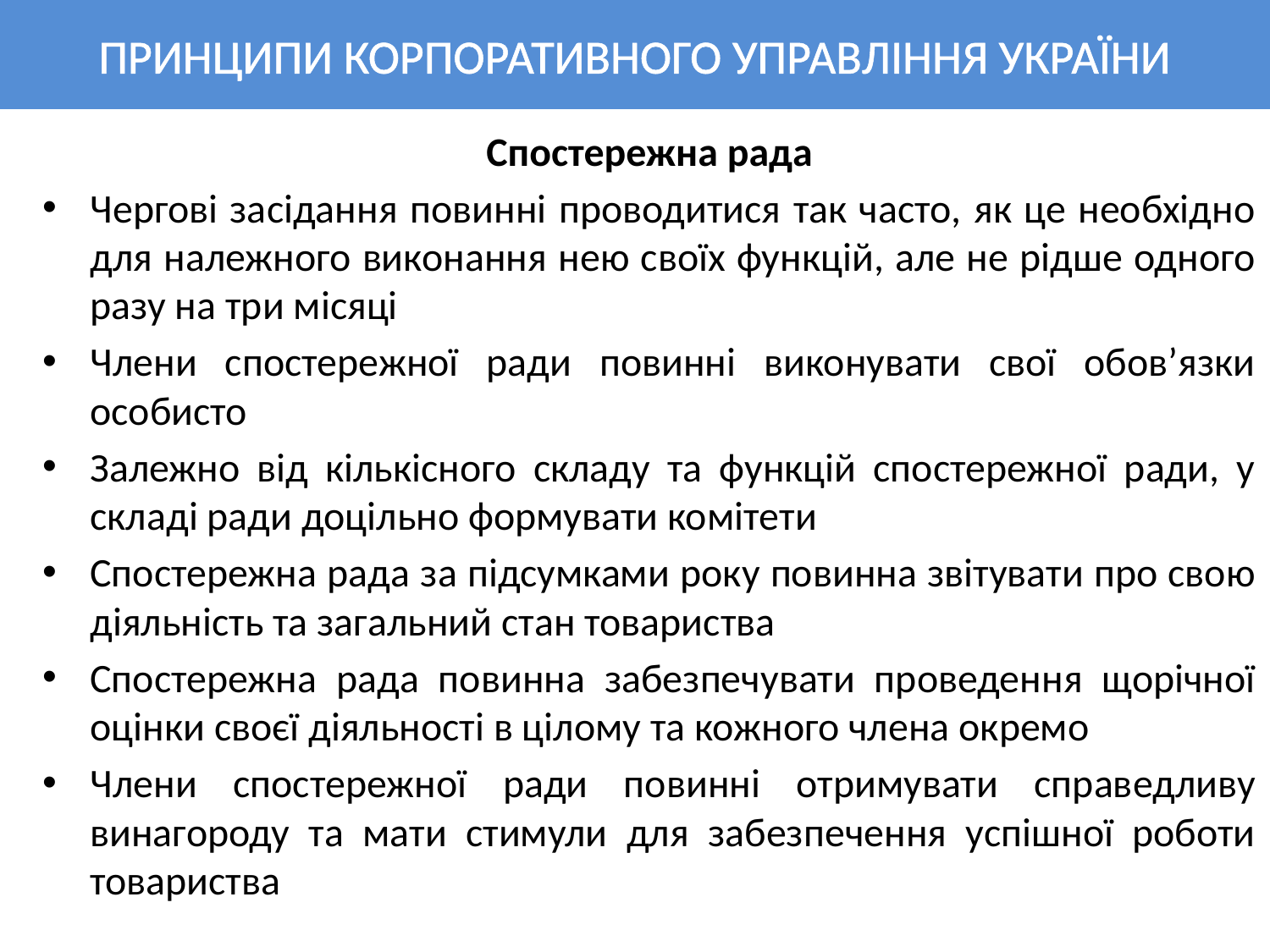

# ПРИНЦИПИ КОРПОРАТИВНОГО УПРАВЛІННЯ УКРАЇНИ
Спостережна рада
Чергові засідання повинні проводитися так часто, як це необхідно для належного виконання нею своїх функцій, але не рідше одного разу на три місяці
Члени спостережної ради повинні виконувати свої обов’язки особисто
Залежно від кількісного складу та функцій спостережної ради, у складі ради доцільно формувати комітети
Спостережна рада за підсумками року повинна звітувати про свою діяльність та загальний стан товариства
Спостережна рада повинна забезпечувати проведення щорічної оцінки своєї діяльності в цілому та кожного члена окремо
Члени спостережної ради повинні отримувати справедливу винагороду та мати стимули для забезпечення успішної роботи товариства